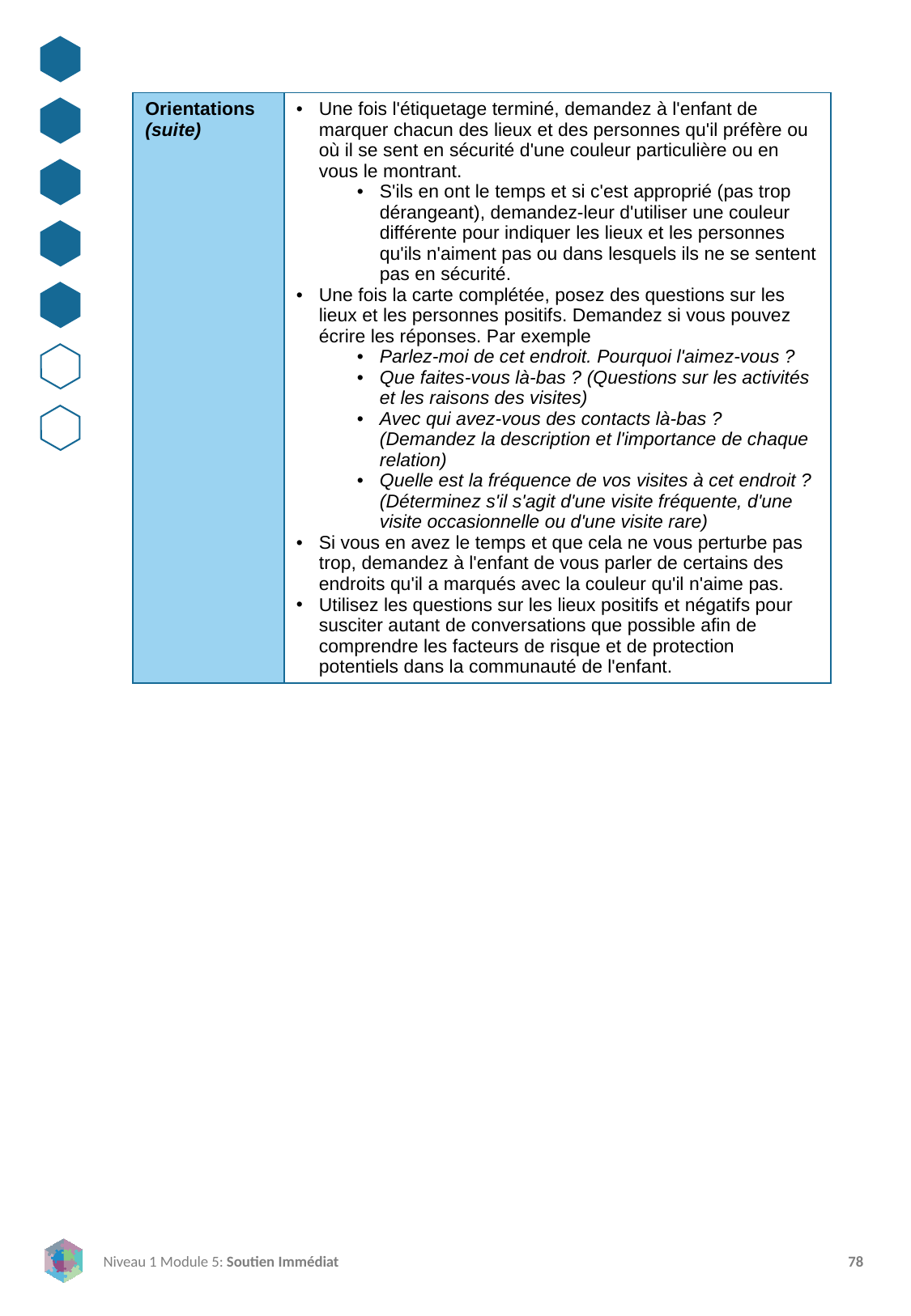

| Orientations (suite) | Une fois l'étiquetage terminé, demandez à l'enfant de marquer chacun des lieux et des personnes qu'il préfère ou où il se sent en sécurité d'une couleur particulière ou en vous le montrant. S'ils en ont le temps et si c'est approprié (pas trop dérangeant), demandez-leur d'utiliser une couleur différente pour indiquer les lieux et les personnes qu'ils n'aiment pas ou dans lesquels ils ne se sentent pas en sécurité. Une fois la carte complétée, posez des questions sur les lieux et les personnes positifs. Demandez si vous pouvez écrire les réponses. Par exemple Parlez-moi de cet endroit. Pourquoi l'aimez-vous ? Que faites-vous là-bas ? (Questions sur les activités et les raisons des visites) Avec qui avez-vous des contacts là-bas ? (Demandez la description et l'importance de chaque relation) Quelle est la fréquence de vos visites à cet endroit ? (Déterminez s'il s'agit d'une visite fréquente, d'une visite occasionnelle ou d'une visite rare) Si vous en avez le temps et que cela ne vous perturbe pas trop, demandez à l'enfant de vous parler de certains des endroits qu'il a marqués avec la couleur qu'il n'aime pas. Utilisez les questions sur les lieux positifs et négatifs pour susciter autant de conversations que possible afin de comprendre les facteurs de risque et de protection potentiels dans la communauté de l'enfant. |
| --- | --- |